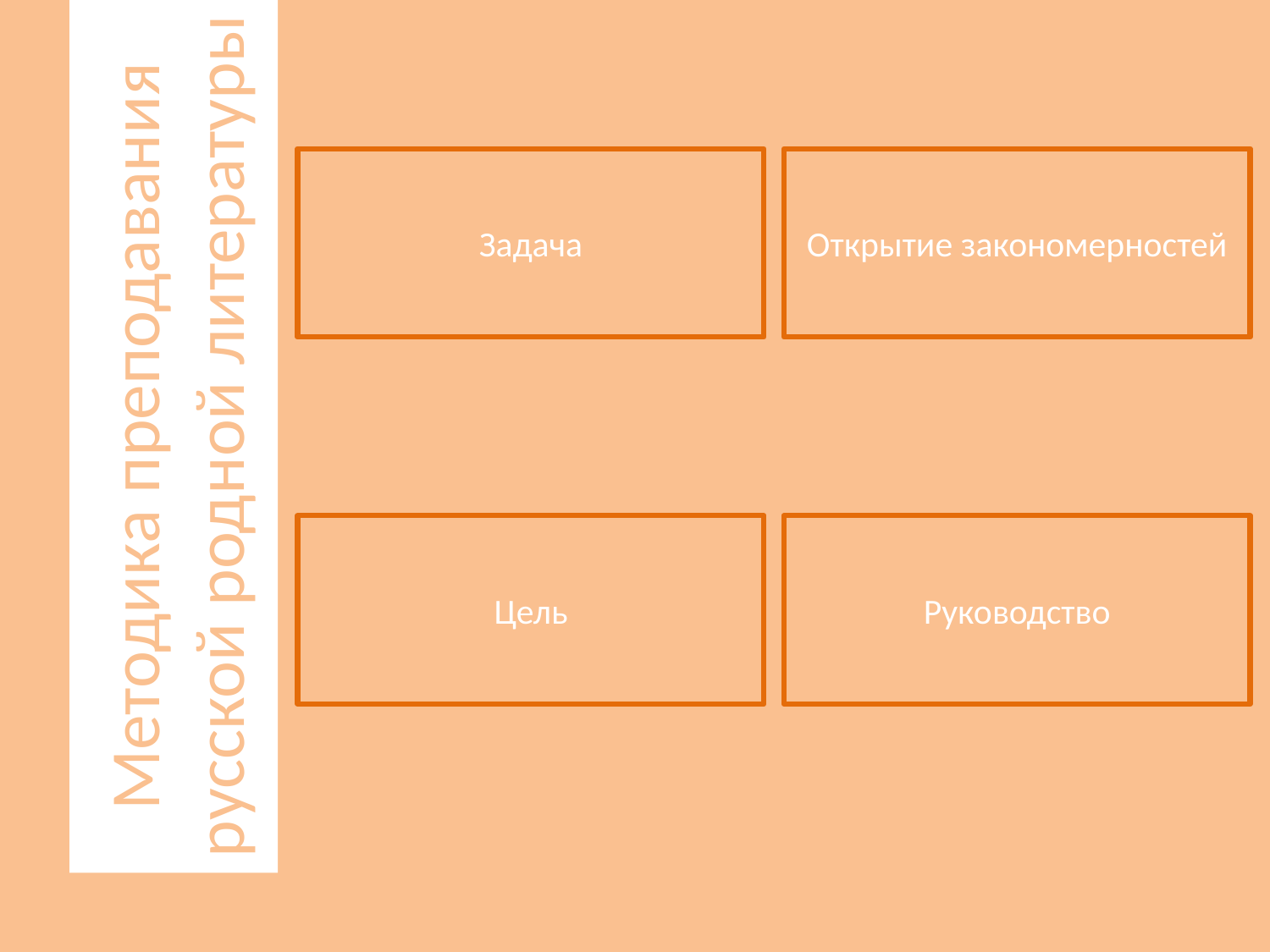

Задача
Открытие закономерностей
Методика преподавания русской родной литературы
Цель
Руководство